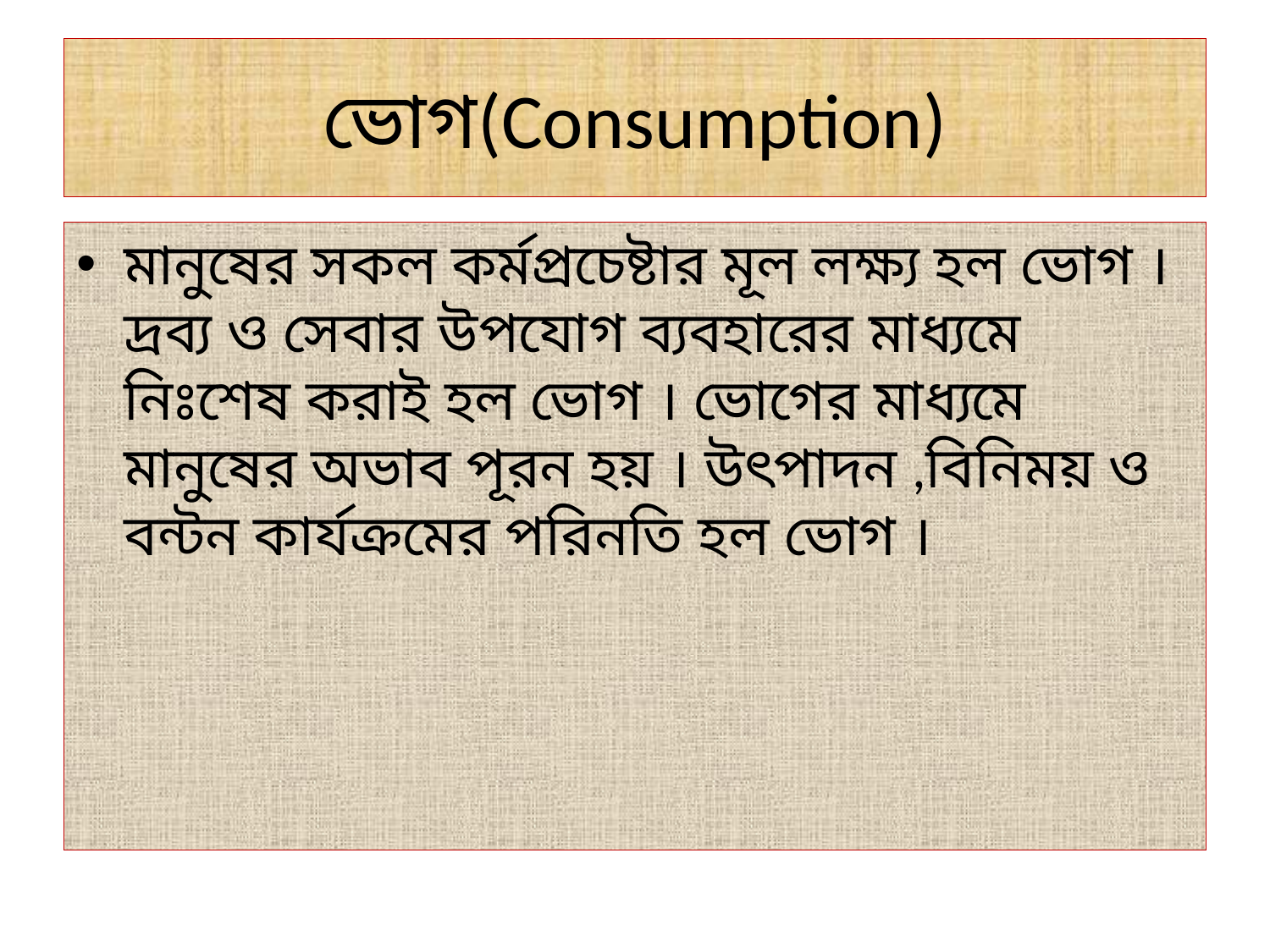

# ভোগ(Consumption)
মানুষের সকল কর্মপ্রচেষ্টার মূল লক্ষ্য হল ভোগ । দ্রব্য ও সেবার উপযোগ ব্যবহারের মাধ্যমে নিঃশেষ করাই হল ভোগ । ভোগের মাধ্যমে মানুষের অভাব পূরন হয় । উৎপাদন ,বিনিময় ও বন্টন কার্যক্রমের পরিনতি হল ভোগ ।